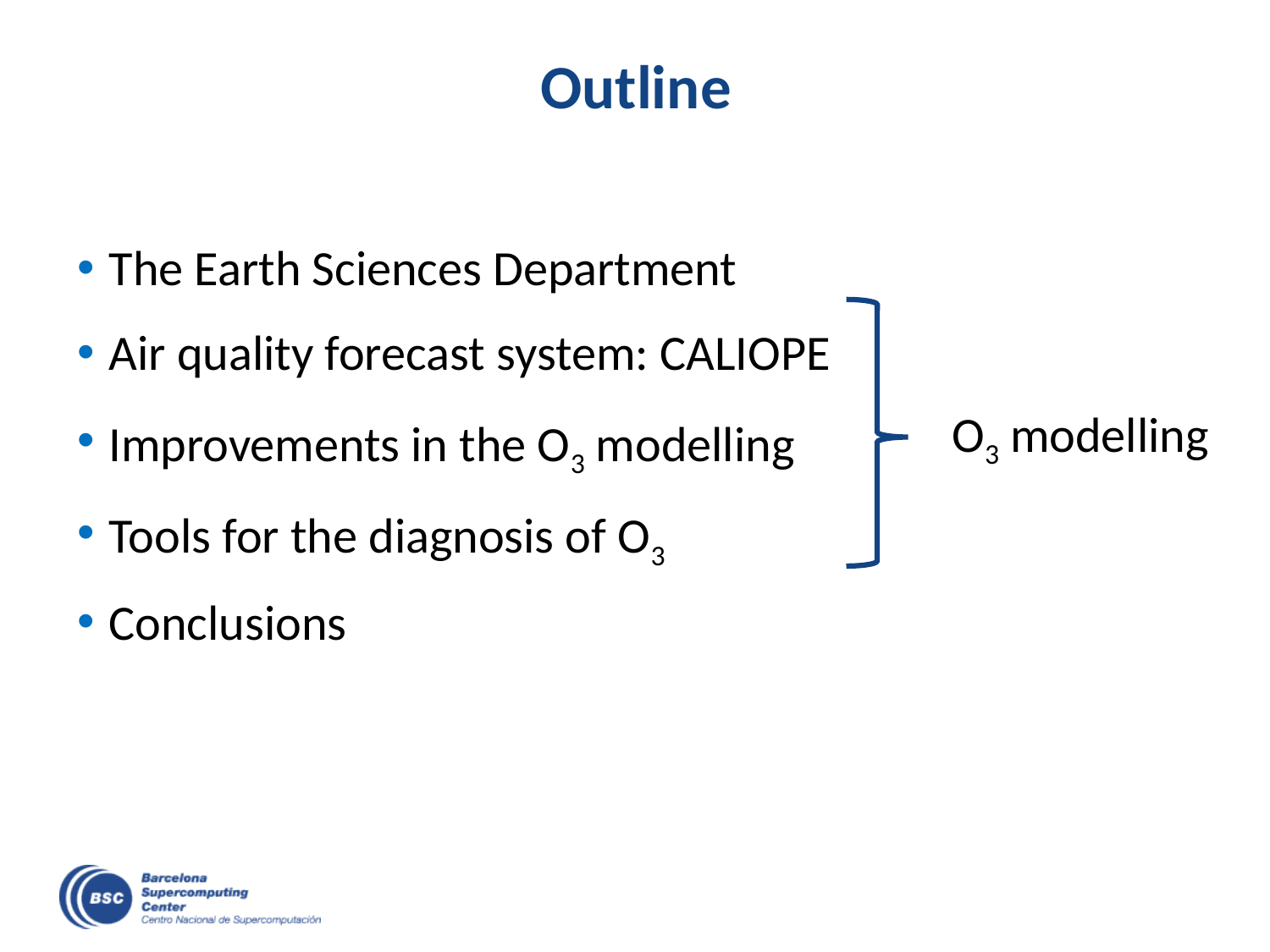

# Outline
The Earth Sciences Department
Air quality forecast system: CALIOPE
Improvements in the O3 modelling
Tools for the diagnosis of O3
Conclusions

O3 modelling